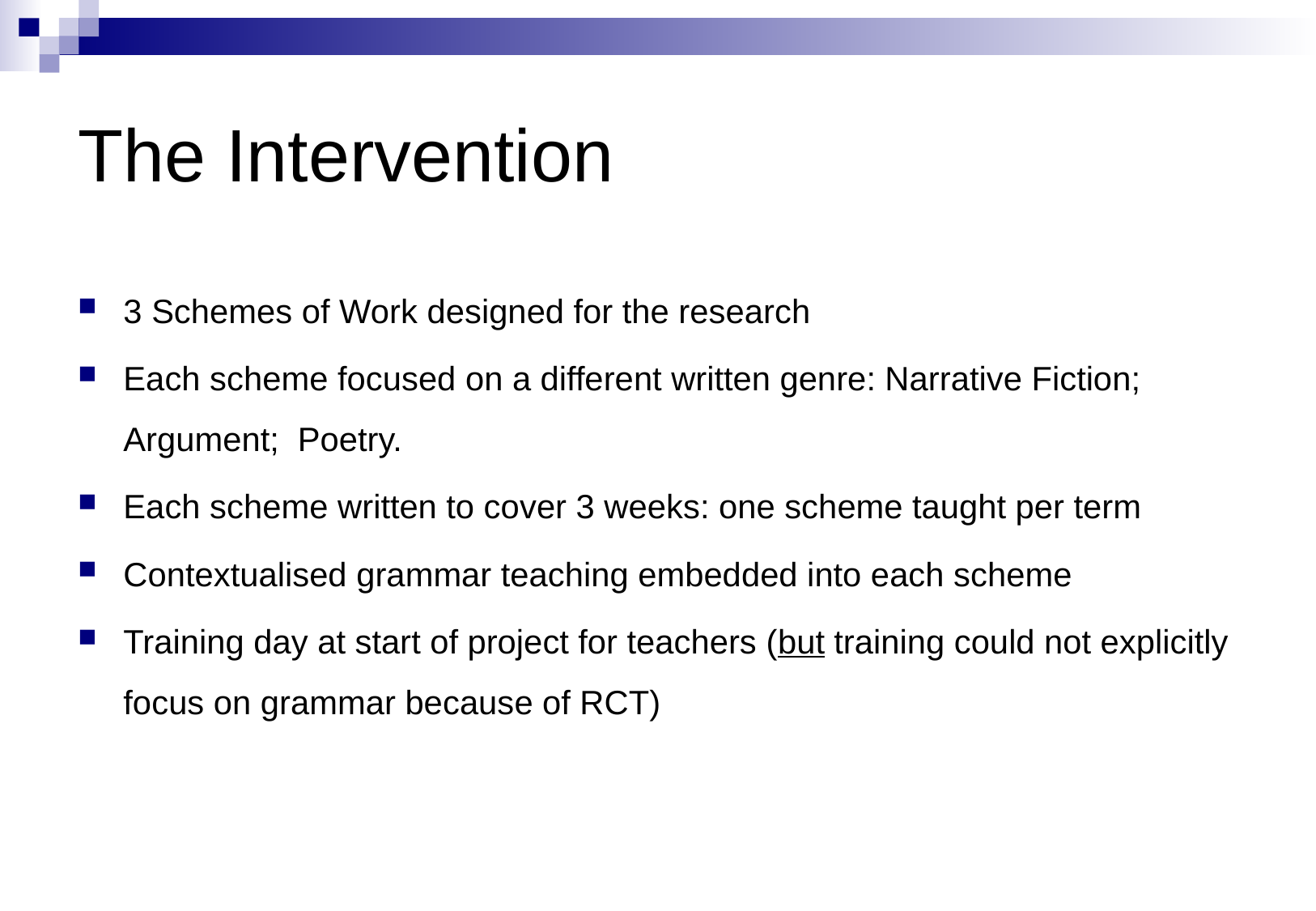

# The Intervention
3 Schemes of Work designed for the research
Each scheme focused on a different written genre: Narrative Fiction; Argument;  Poetry.
Each scheme written to cover 3 weeks: one scheme taught per term
Contextualised grammar teaching embedded into each scheme
Training day at start of project for teachers (but training could not explicitly focus on grammar because of RCT)